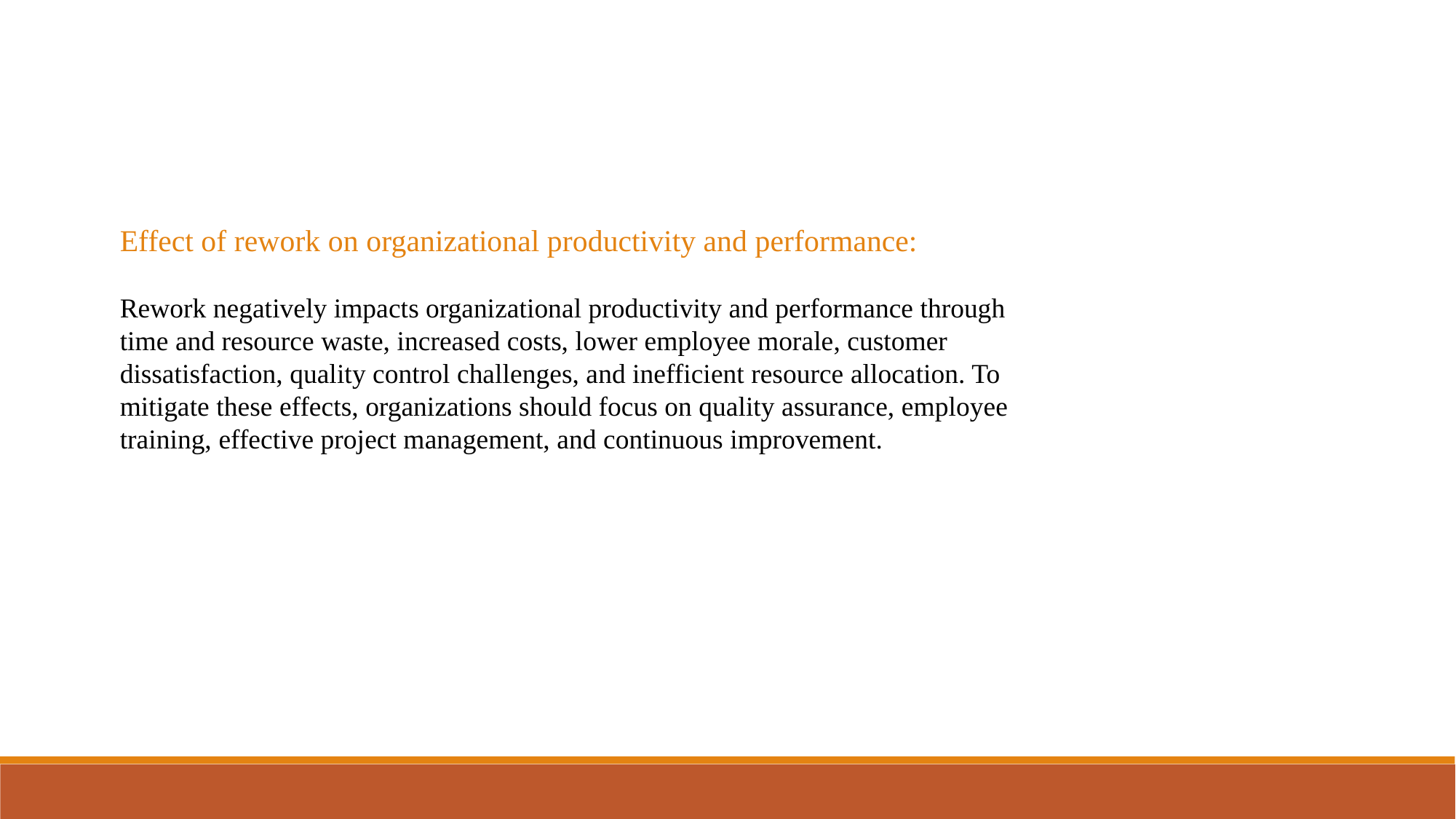

Effect of rework on organizational productivity and performance:

Rework negatively impacts organizational productivity and performance through time and resource waste, increased costs, lower employee morale, customer dissatisfaction, quality control challenges, and inefficient resource allocation. To mitigate these effects, organizations should focus on quality assurance, employee training, effective project management, and continuous improvement.